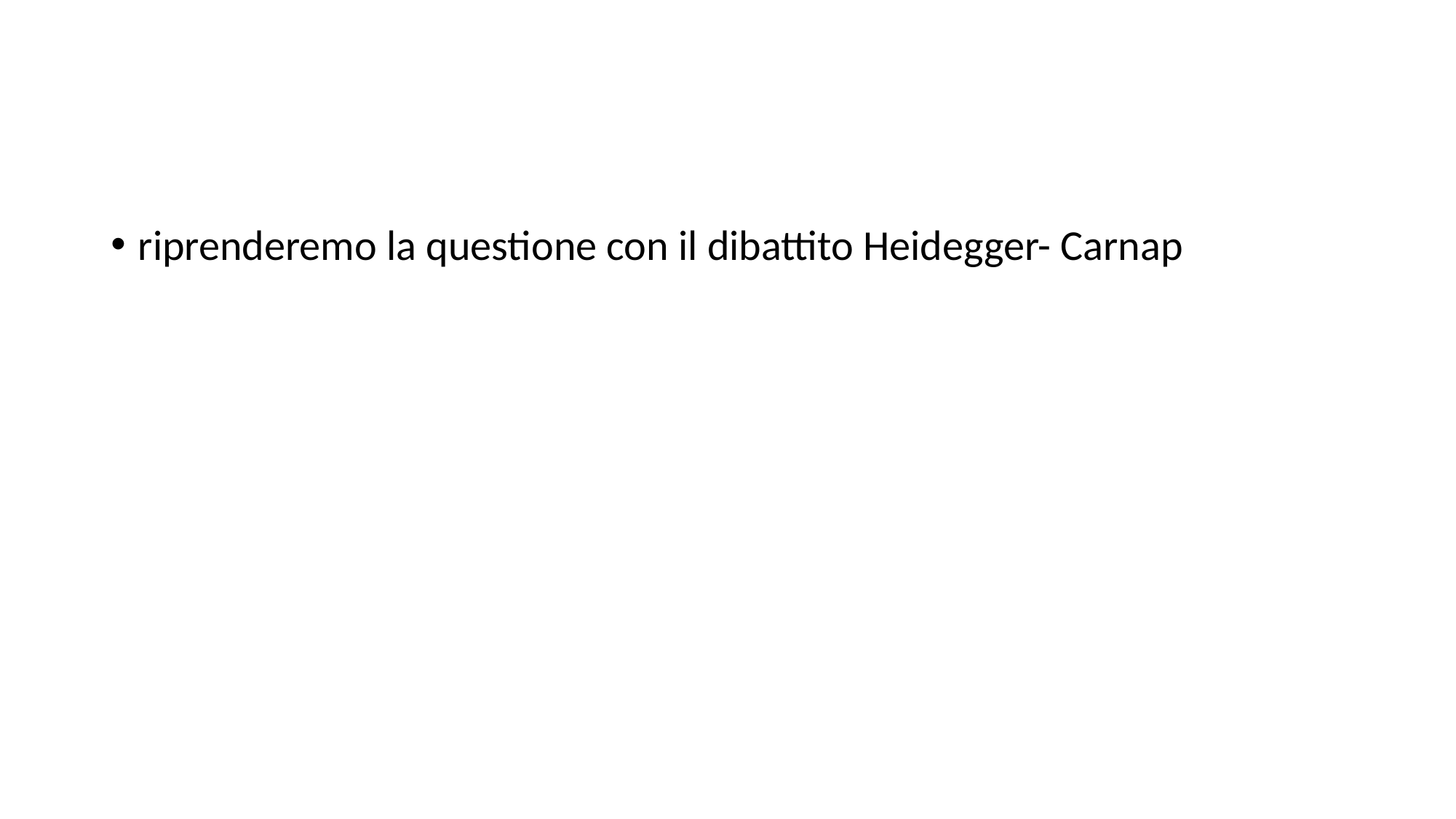

#
riprenderemo la questione con il dibattito Heidegger- Carnap